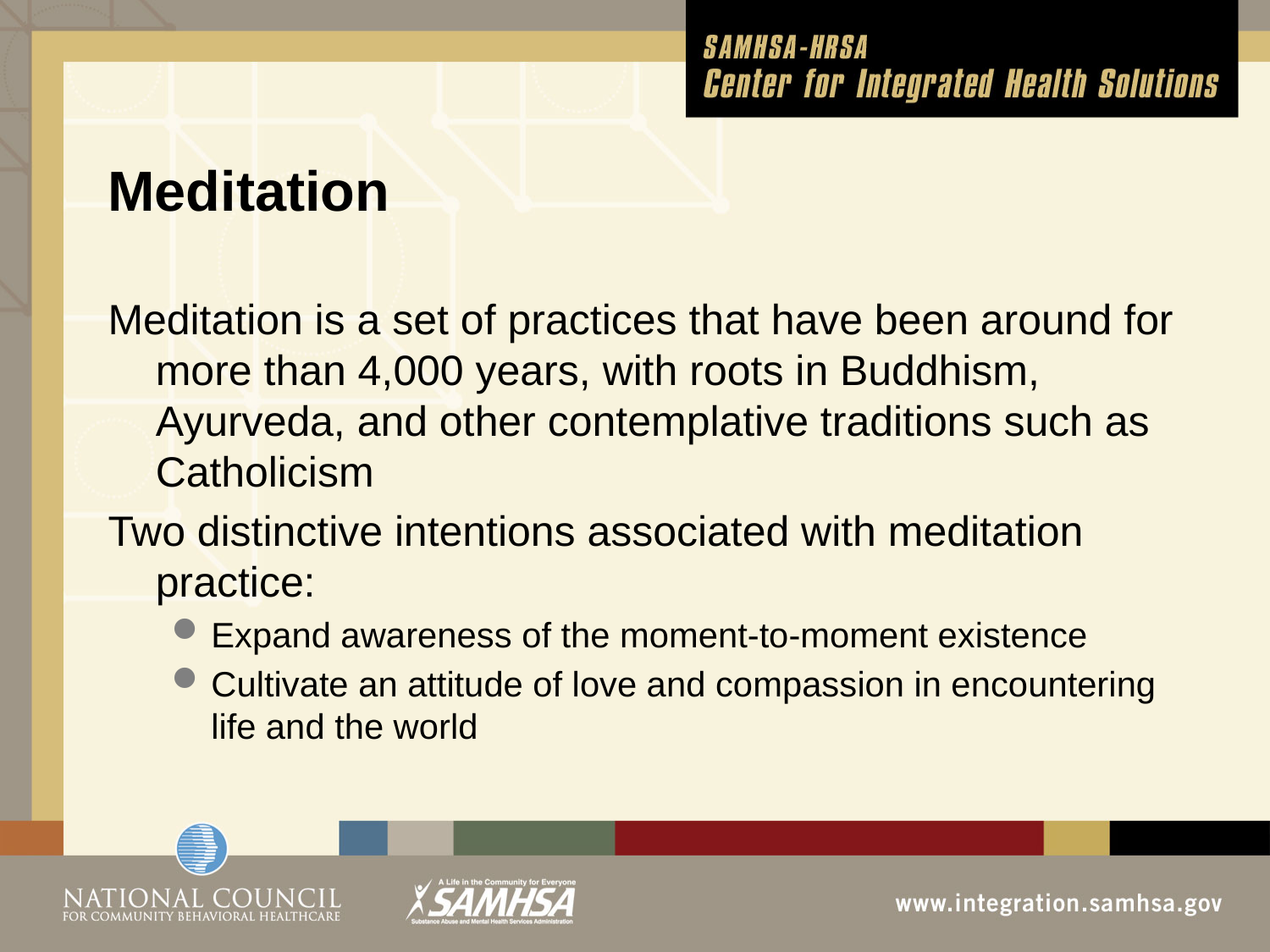

# Meditation
Meditation is a set of practices that have been around for more than 4,000 years, with roots in Buddhism, Ayurveda, and other contemplative traditions such as Catholicism
Two distinctive intentions associated with meditation practice:
Expand awareness of the moment-to-moment existence
Cultivate an attitude of love and compassion in encountering life and the world